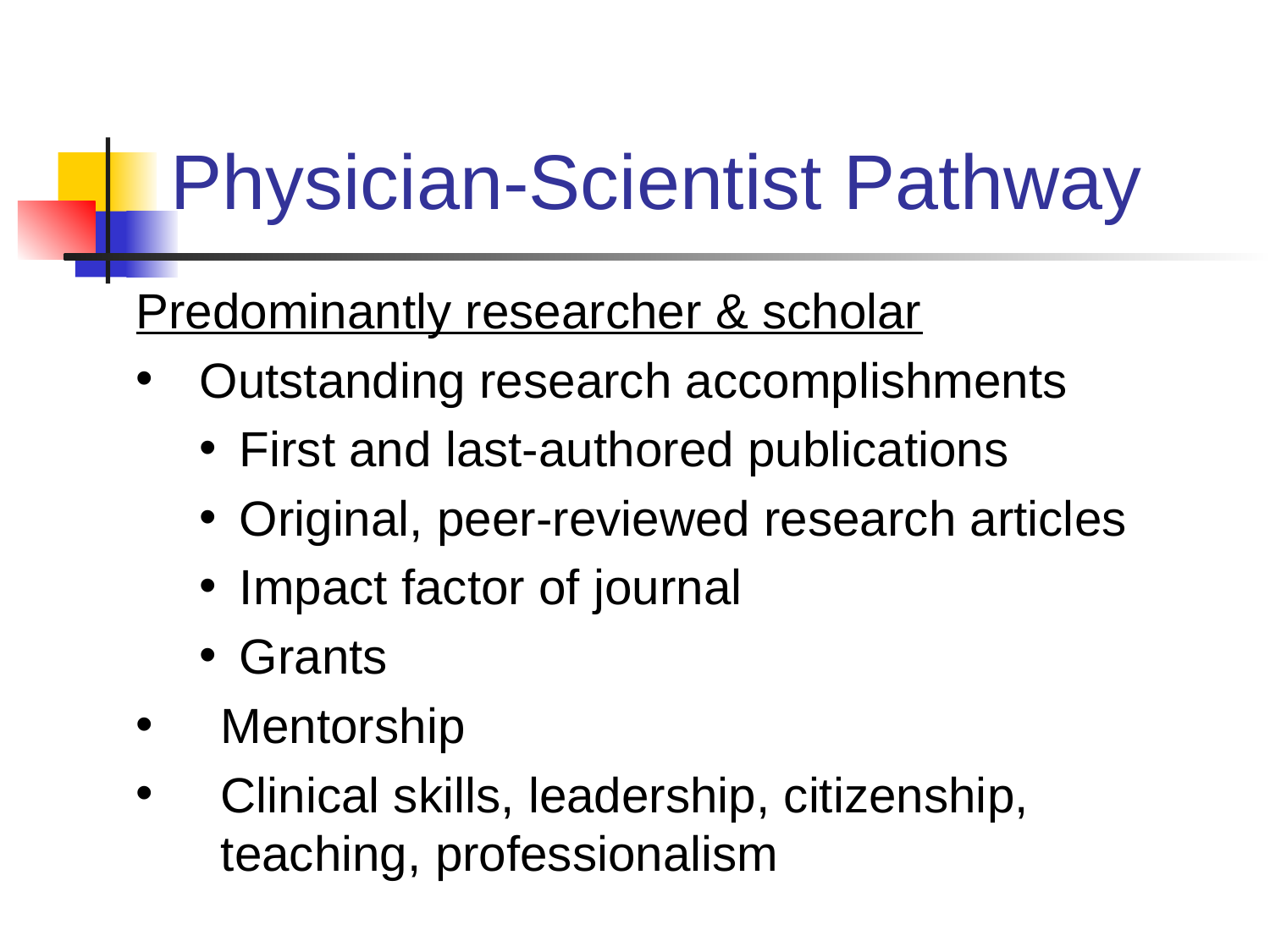

# Physician-Scientist Pathway
Predominantly researcher & scholar
Outstanding research accomplishments
First and last-authored publications
Original, peer-reviewed research articles
Impact factor of journal
Grants
Mentorship
Clinical skills, leadership, citizenship, teaching, professionalism